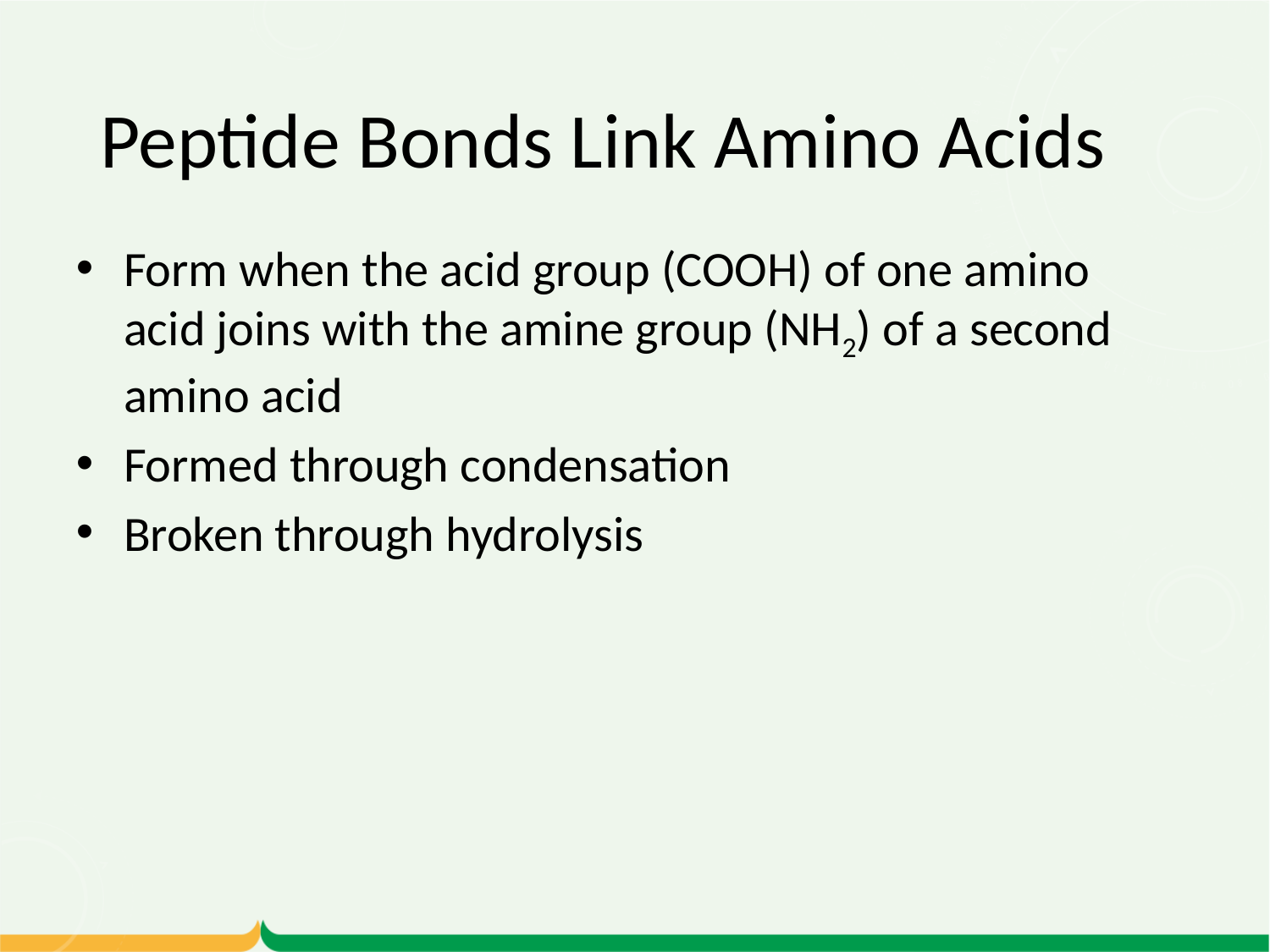

Peptide Bonds Link Amino Acids
Form when the acid group (COOH) of one amino acid joins with the amine group (NH2) of a second amino acid
Formed through condensation
Broken through hydrolysis